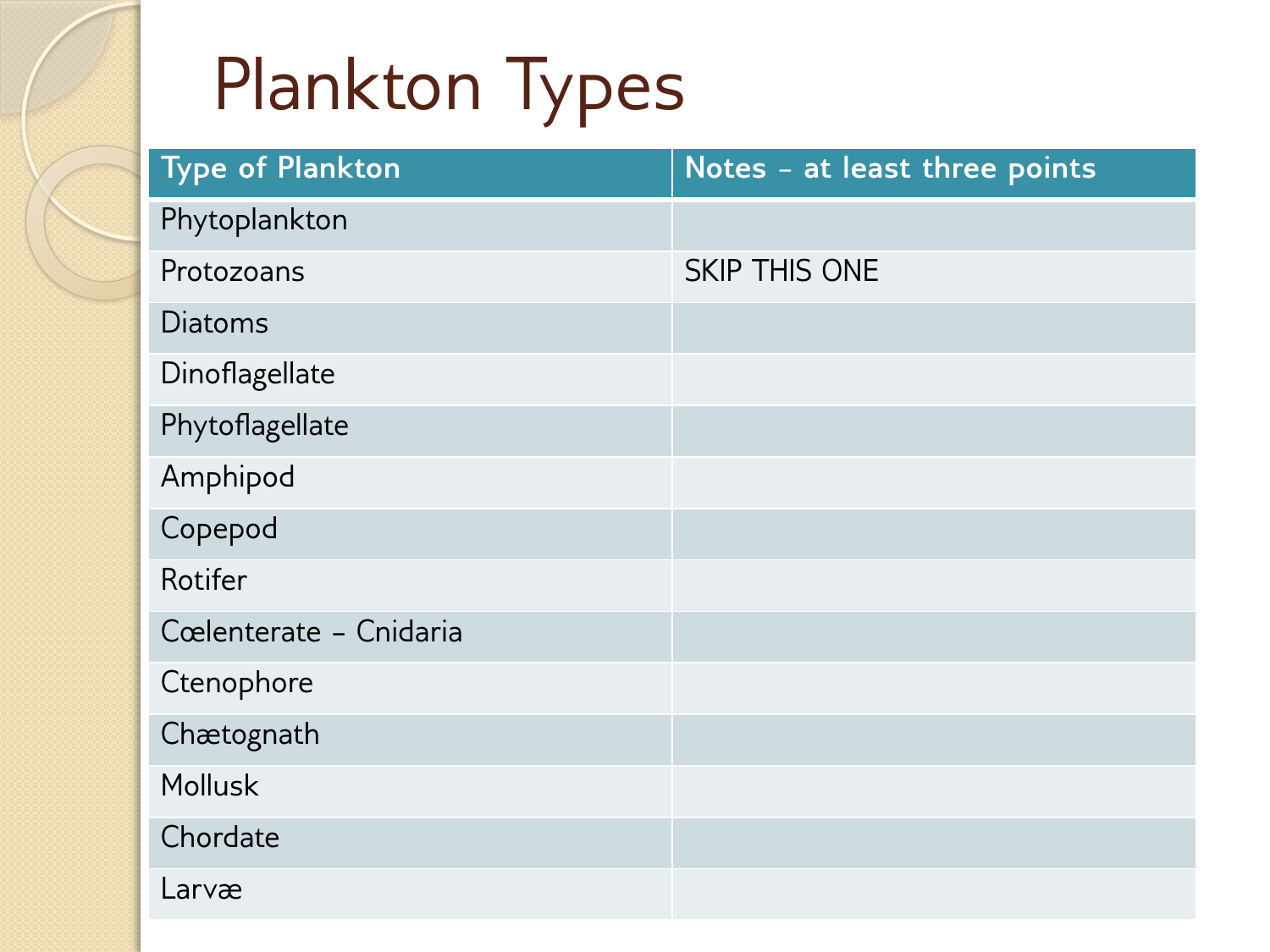

# Plankton Types
| Type of Plankton | Notes – at least three points |
| --- | --- |
| Phytoplankton |  |
| Protozoans | SKIP THIS ONE |
| Diatoms |  |
| Dinoflagellate |  |
| Phytoflagellate |  |
| Amphipod |  |
| Copepod |  |
| Rotifer |  |
| Coelenterate – Cnidaria |  |
| Ctenophore |  |
| Chaetognath |  |
| Mollusk |  |
| Chordate |  |
| Larvae |  |